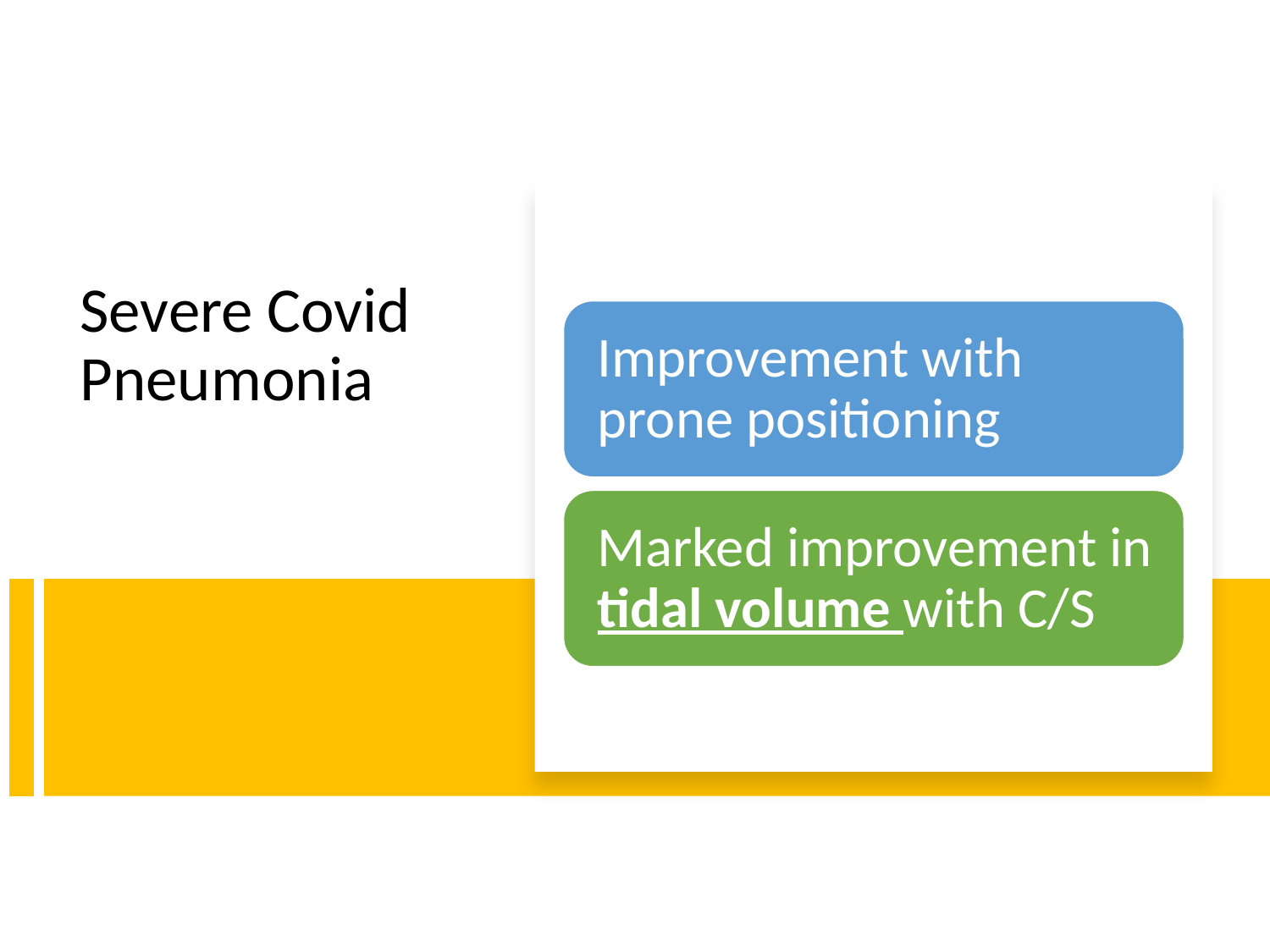

Improvement with prone positioning
Marked improvement in tidal volume with C/S
# Severe Covid Pneumonia